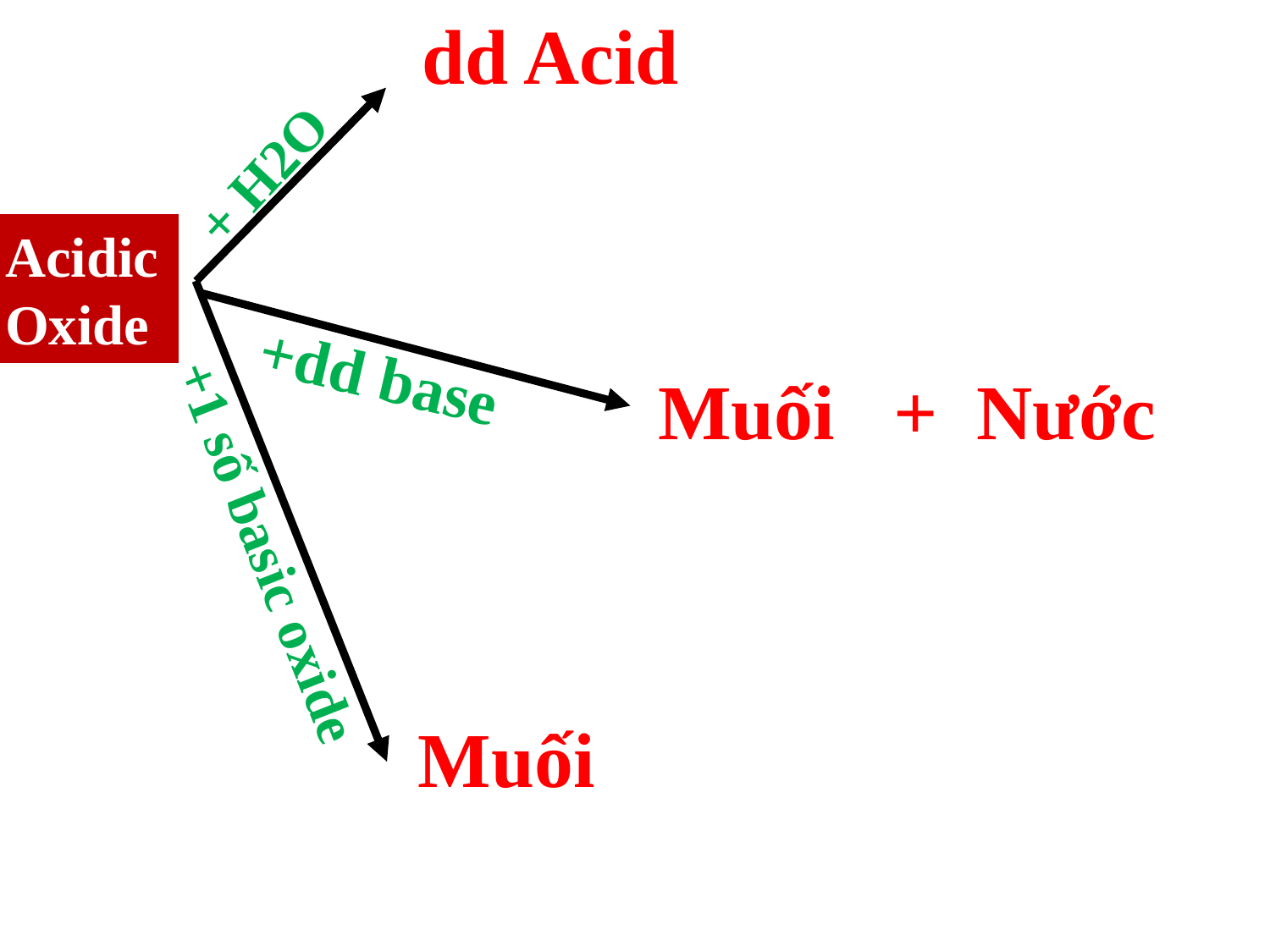

dd Acid
+ H2O
Acidic Oxide
+dd base
Muối   +  Nước
 +1 số basic oxide
 Muối